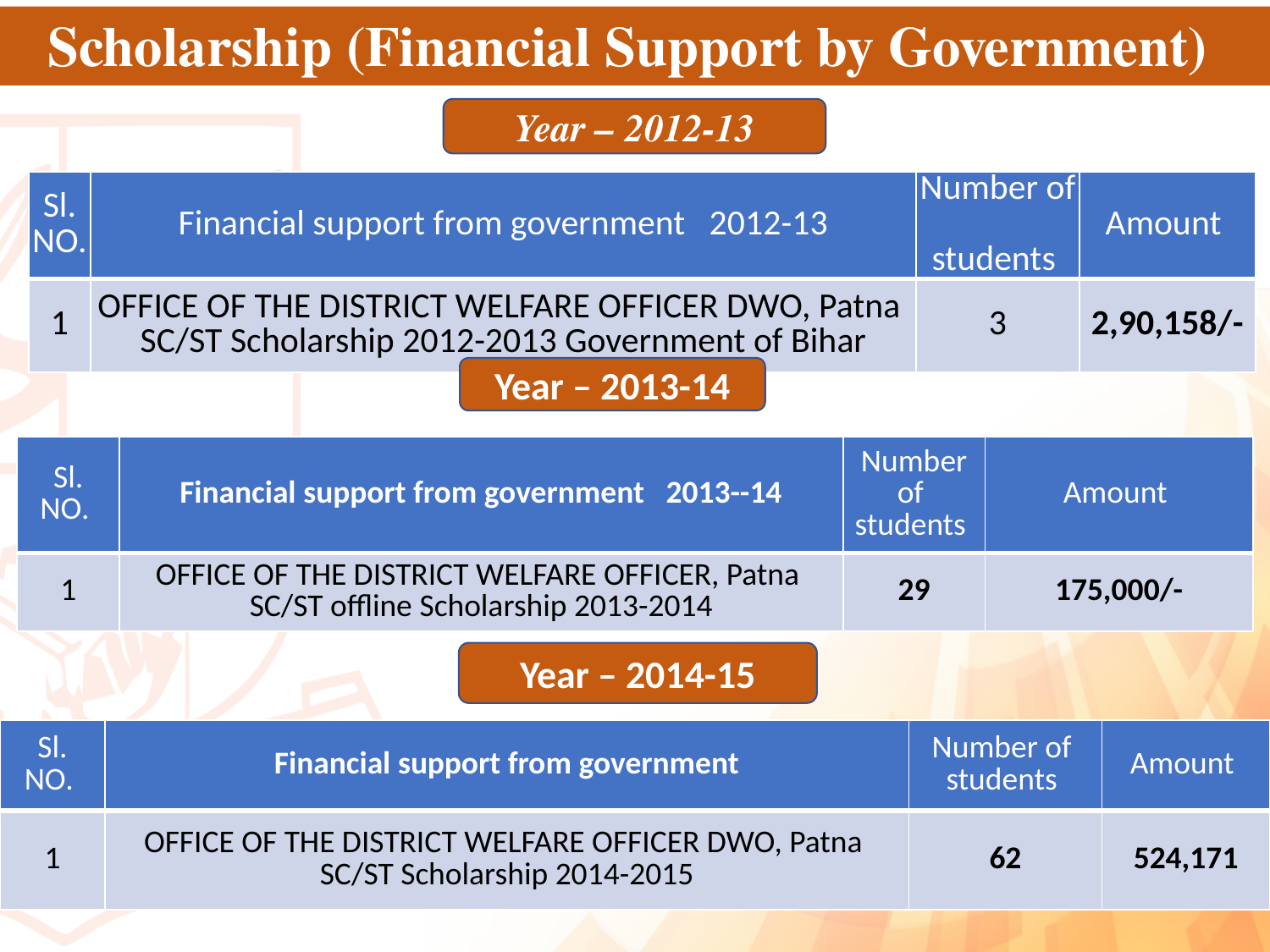

# Scholarship (Financial Support by Government)
Year – 2012-13
| Sl. NO. | Financial support from government 2012-13 | Number of students | Amount |
| --- | --- | --- | --- |
| 1 | OFFICE OF THE DISTRICT WELFARE OFFICER DWO, Patna SC/ST Scholarship 2012-2013 Government of Bihar | 3 | 2,90,158/- |
Year – 2013-14
| Sl. NO. | Financial support from government 2013--14 | Number of students | Amount |
| --- | --- | --- | --- |
| 1 | OFFICE OF THE DISTRICT WELFARE OFFICER, Patna SC/ST offline Scholarship 2013-2014 | 29 | 175,000/- |
Year – 2014-15
| Sl. NO. | Financial support from government | Number of students | Amount |
| --- | --- | --- | --- |
| 1 | OFFICE OF THE DISTRICT WELFARE OFFICER DWO, Patna SC/ST Scholarship 2014-2015 | 62 | 524,171 |